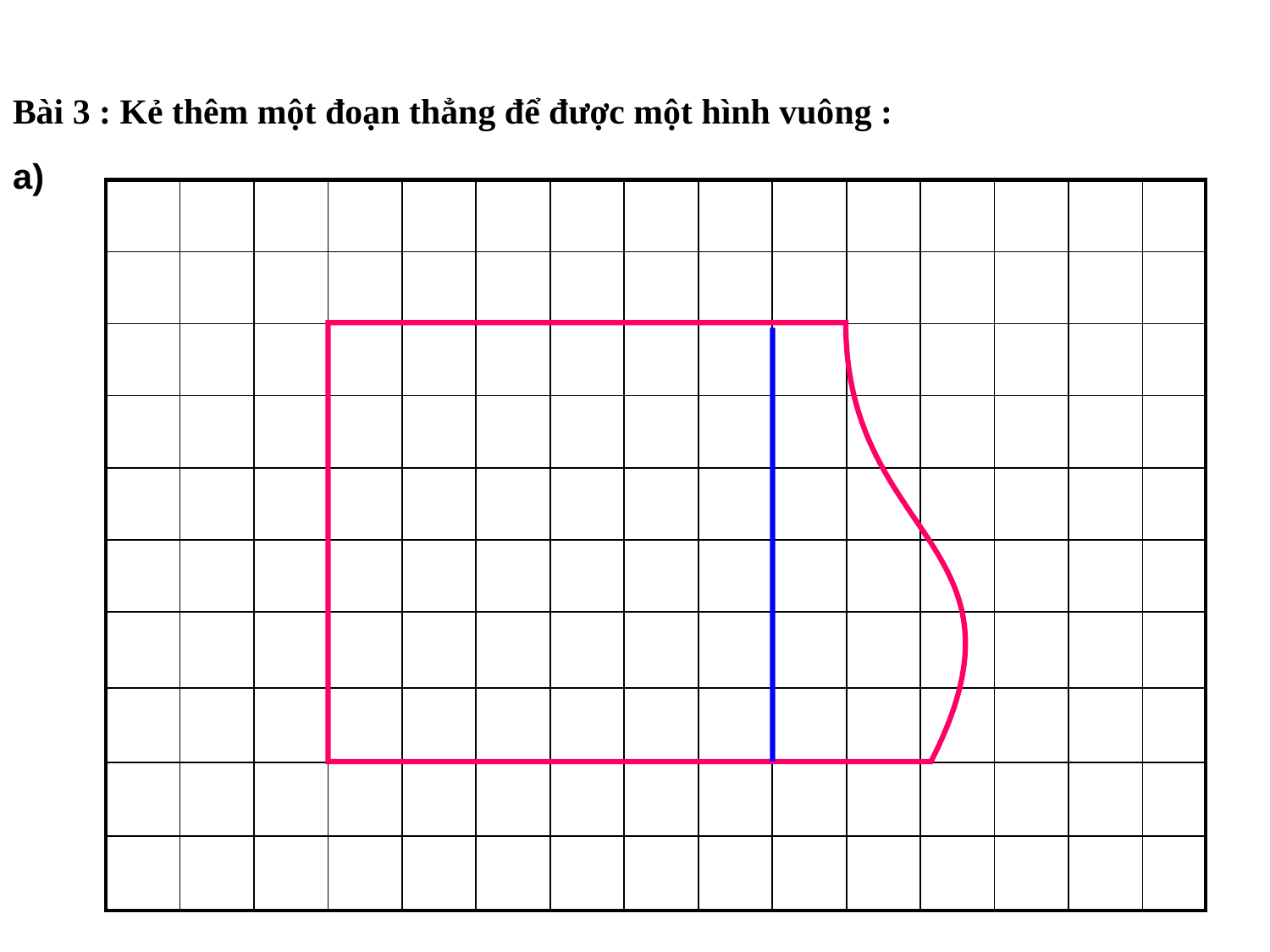

Bài 3 : Kẻ thêm một đoạn thẳng để được một hình vuông :
a)
|  |  |  |  |  |  |  |  |  |  |  |  |  |  |  |
| --- | --- | --- | --- | --- | --- | --- | --- | --- | --- | --- | --- | --- | --- | --- |
|  |  |  |  |  |  |  |  |  |  |  |  |  |  |  |
|  |  |  |  |  |  |  |  |  |  |  |  |  |  |  |
|  |  |  |  |  |  |  |  |  |  |  |  |  |  |  |
|  |  |  |  |  |  |  |  |  |  |  |  |  |  |  |
|  |  |  |  |  |  |  |  |  |  |  |  |  |  |  |
|  |  |  |  |  |  |  |  |  |  |  |  |  |  |  |
|  |  |  |  |  |  |  |  |  |  |  |  |  |  |  |
|  |  |  |  |  |  |  |  |  |  |  |  |  |  |  |
|  |  |  |  |  |  |  |  |  |  |  |  |  |  |  |